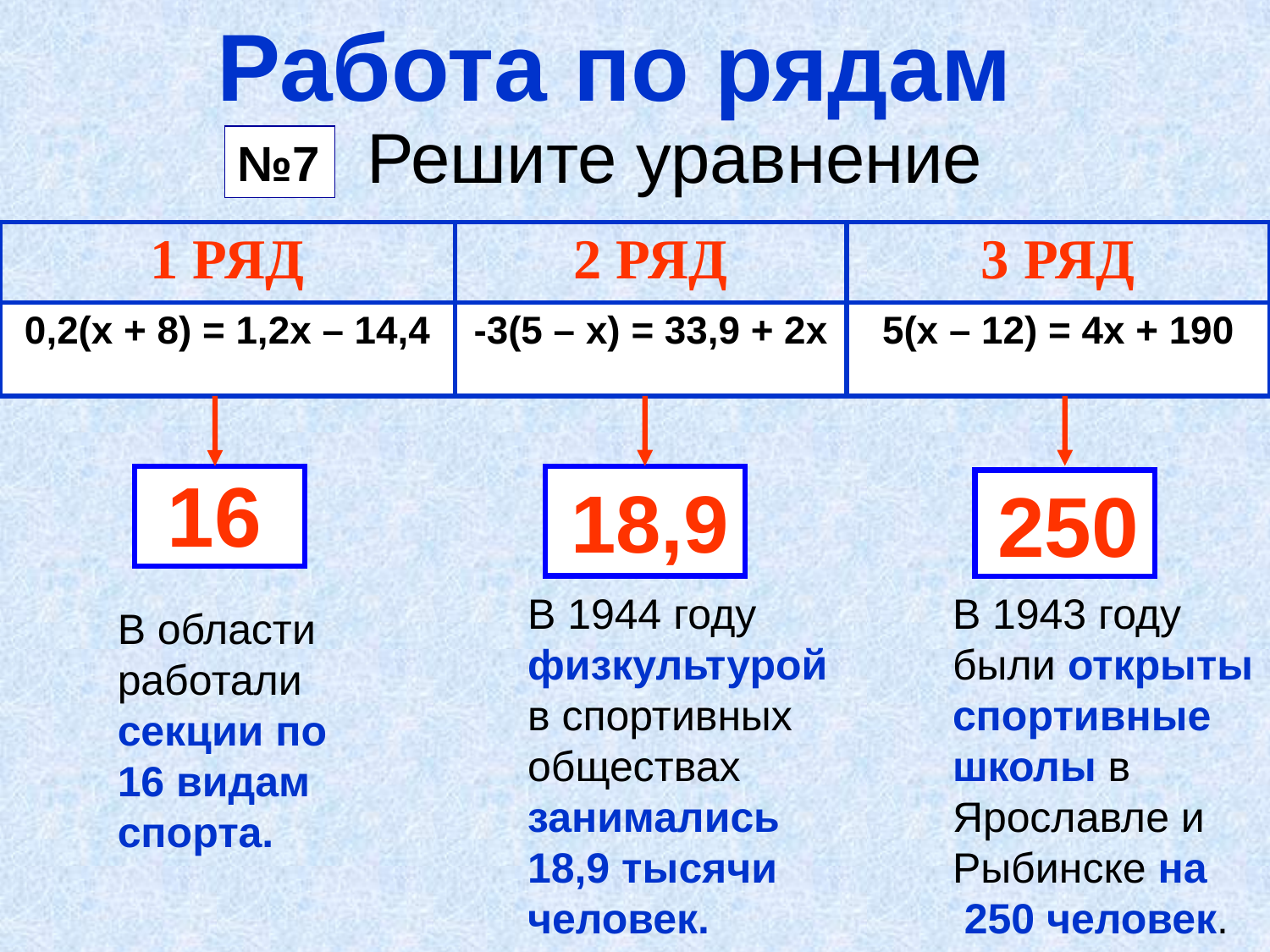

Работа по рядам

Решите уравнение
№7
| 1 РЯД | 2 РЯД | 3 РЯД |
| --- | --- | --- |
| 0,2(х + 8) = 1,2х – 14,4 | -3(5 – х) = 33,9 + 2х | 5(х – 12) = 4х + 190 |

16

18,9
250

В 1944 году физкультурой в спортивных обществах занимались 18,9 тысячи человек.
В 1943 году были открыты спортивные школы в Ярославле и Рыбинске на
 250 человек.
В области работали секции по 16 видам спорта.